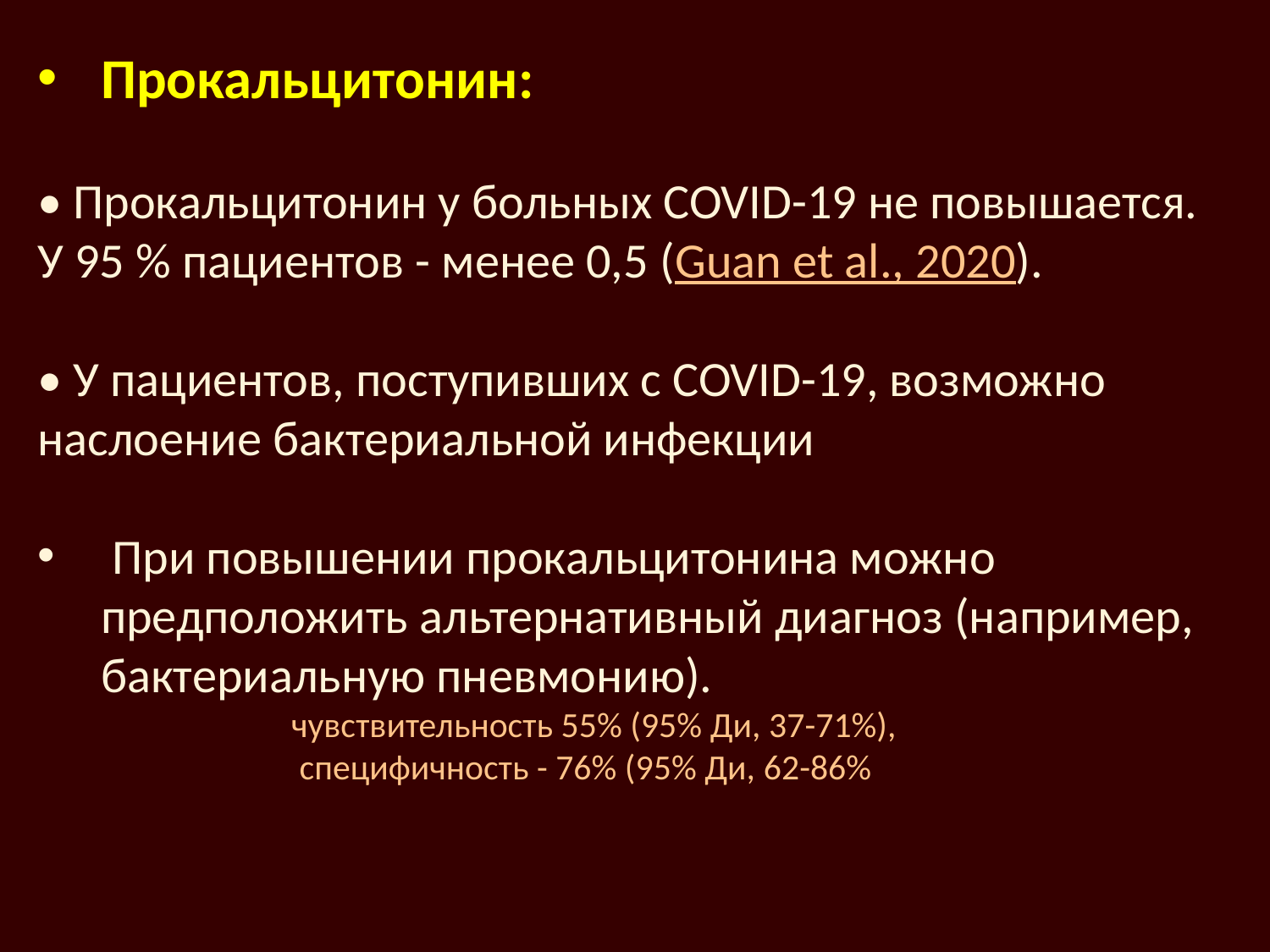

Прокальцитонин:
• Прокальцитонин у больных COVID-19 не повышается.
У 95 % пациентов - менее 0,5 (Guan et al., 2020).
• У пациентов, поступивших с COVID-19, возможно наслоение бактериальной инфекции

 При повышении прокальцитонина можно предположить альтернативный диагноз (например, бактериальную пневмонию).
		чувствительность 55% (95% Ди, 37-71%),
		 специфичность - 76% (95% Ди, 62-86%